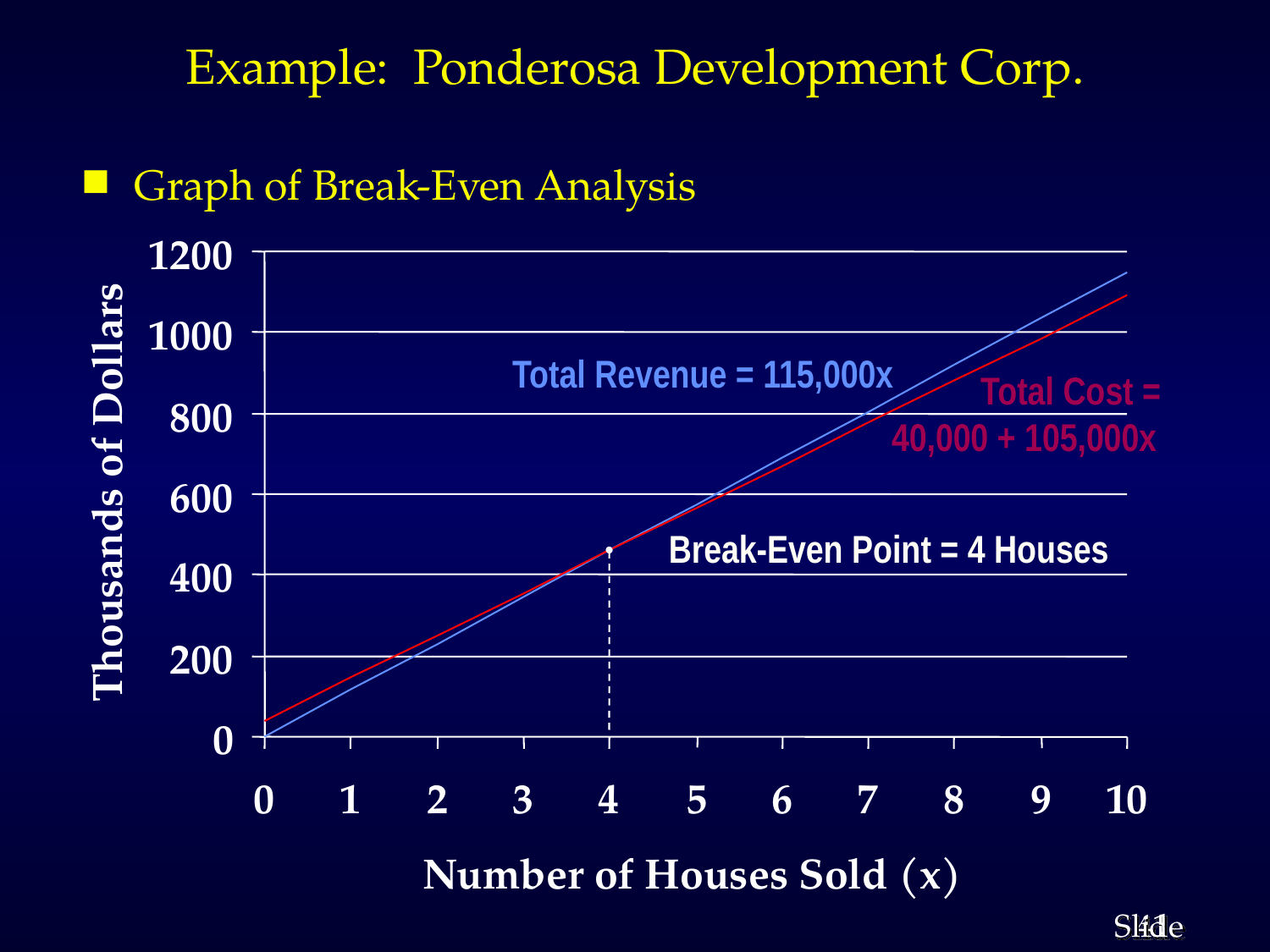

# Example:  Ponderosa Development Corp.
Graph of Break-Even Analysis
1200

1000

Total Revenue = 115,000x
          Total Cost =
40,000 + 105,000x

800

Thousands of Dollars
600

Break-Even Point = 4 Houses
400

200

0

0
1
2
3
4
5
6
7
8
9
10
Number of Houses Sold (x)